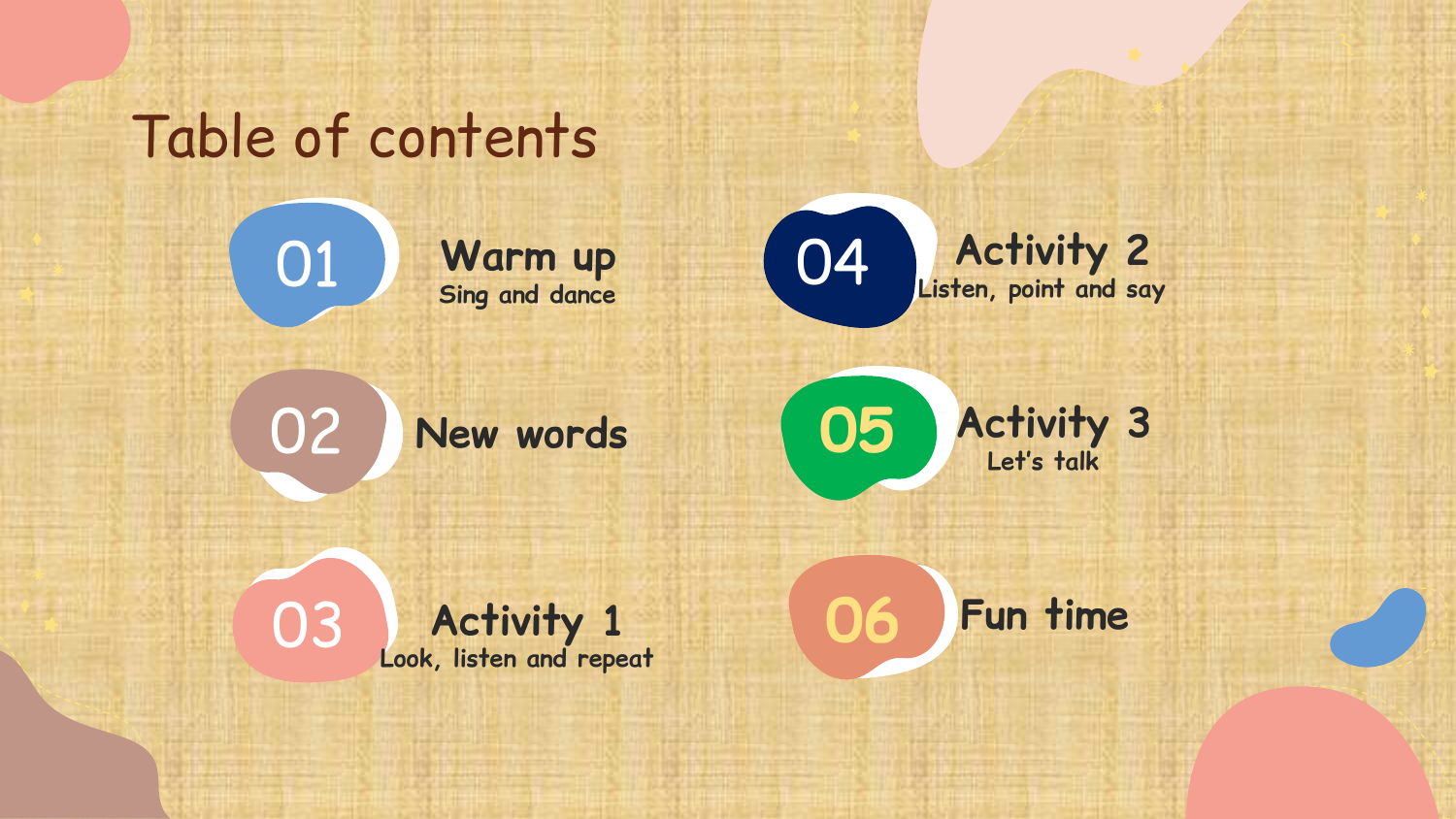

Table of contents

04
Activity 2
Listen, point and say
# 01
Warm up
Sing and dance

05

02
Activity 3
Let’s talk
New words

06
03
Fun time
Activity 1
Look, listen and repeat